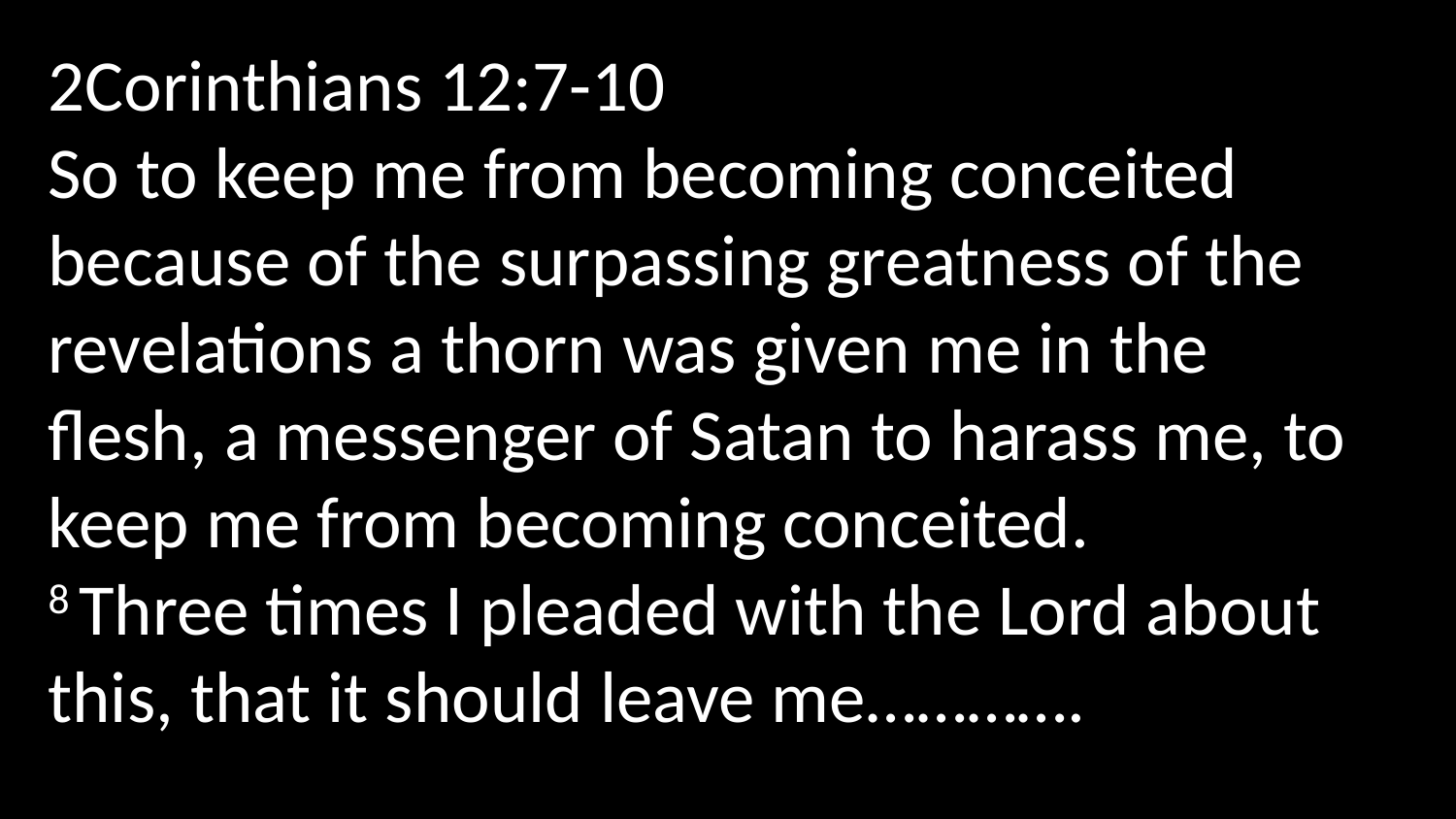

2Corinthians 12:7-10
So to keep me from becoming conceited because of the surpassing greatness of the revelations a thorn was given me in the flesh, a messenger of Satan to harass me, to keep me from becoming conceited.
8 Three times I pleaded with the Lord about this, that it should leave me………….